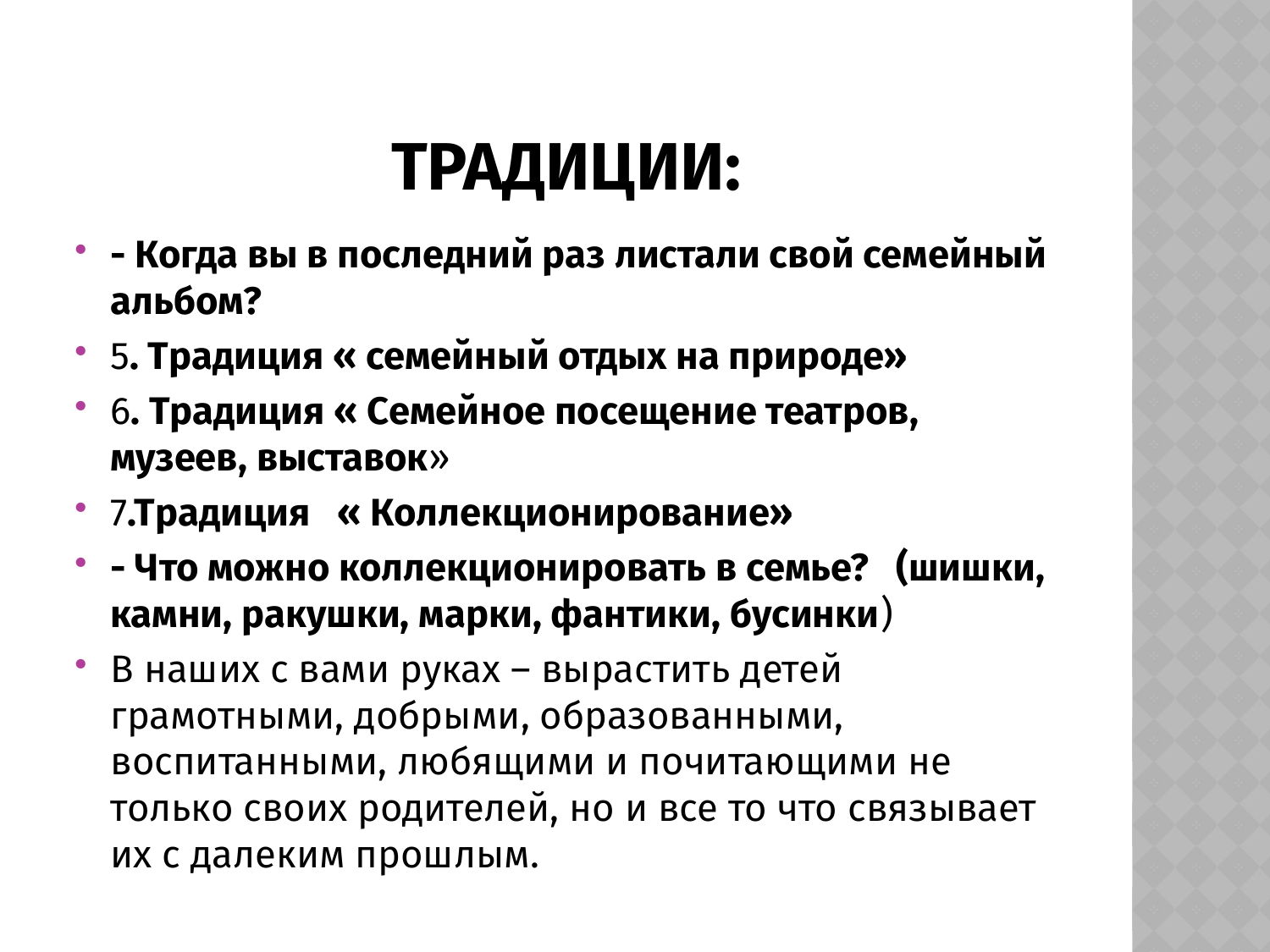

# Традиции:
- Когда вы в последний раз листали свой семейный альбом?
5. Традиция « семейный отдых на природе»
6. Традиция « Семейное посещение театров, музеев, выставок»
7.Традиция   « Коллекционирование»
- Что можно коллекционировать в семье?   (шишки, камни, ракушки, марки, фантики, бусинки)
В наших с вами руках – вырастить детей грамотными, добрыми, образованными, воспитанными, любящими и почитающими не только своих родителей, но и все то что связывает их с далеким прошлым.